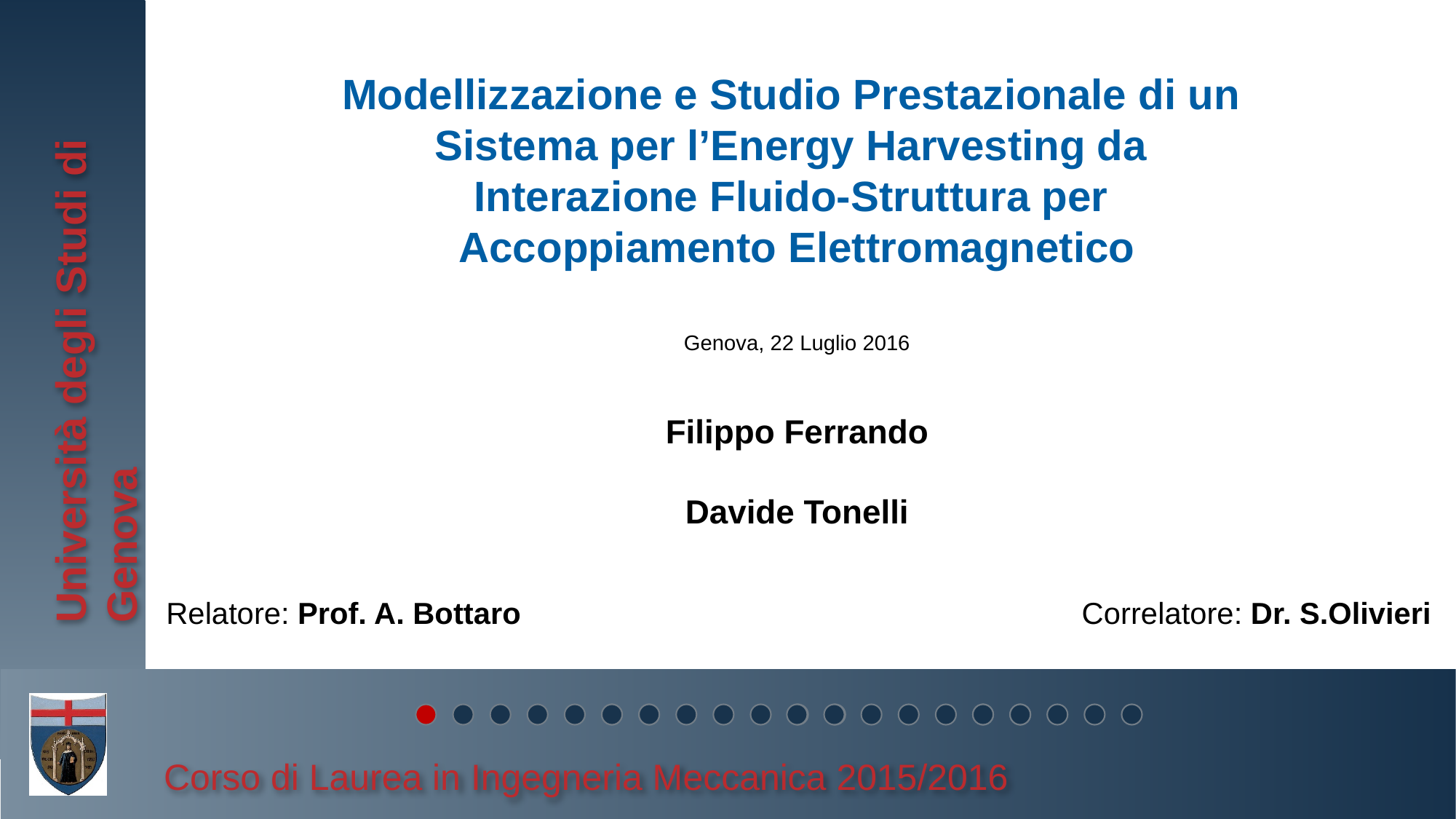

Modellizzazione e Studio Prestazionale di un
Sistema per l’Energy Harvesting da
Interazione Fluido-Struttura per
Accoppiamento Elettromagnetico
Università degli Studi di Genova
Genova, 22 Luglio 2016
Filippo Ferrando

Davide Tonelli
Relatore: Prof. A. Bottaro                                                                   Correlatore: Dr. S.Olivieri

Corso di Laurea in Ingegneria Meccanica 2015/2016